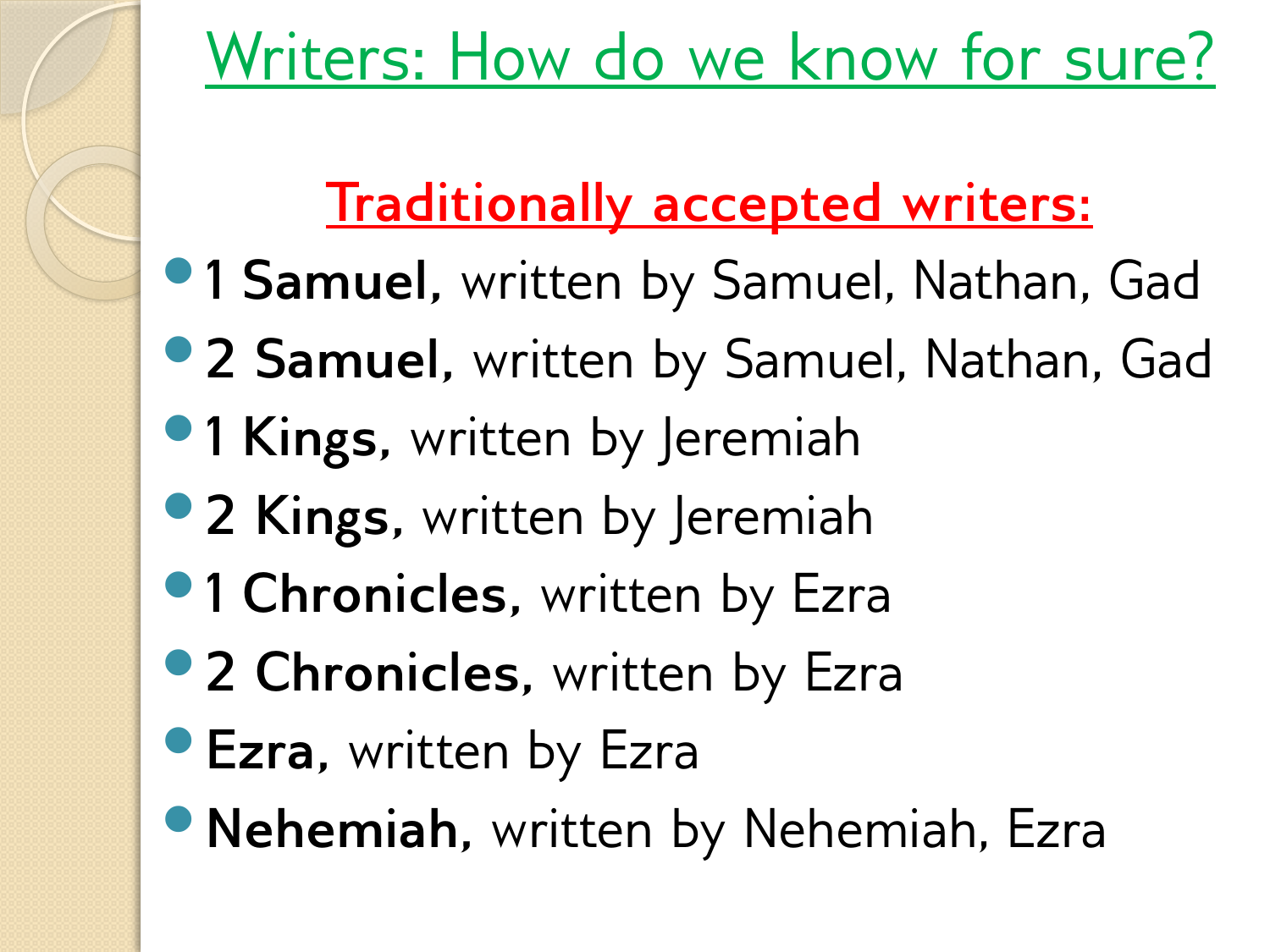

# Writers: How do we know for sure?
Traditionally accepted writers:
1 Samuel, written by Samuel, Nathan, Gad
2 Samuel, written by Samuel, Nathan, Gad
1 Kings, written by Jeremiah
2 Kings, written by Jeremiah
1 Chronicles, written by Ezra
2 Chronicles, written by Ezra
Ezra, written by Ezra
Nehemiah, written by Nehemiah, Ezra